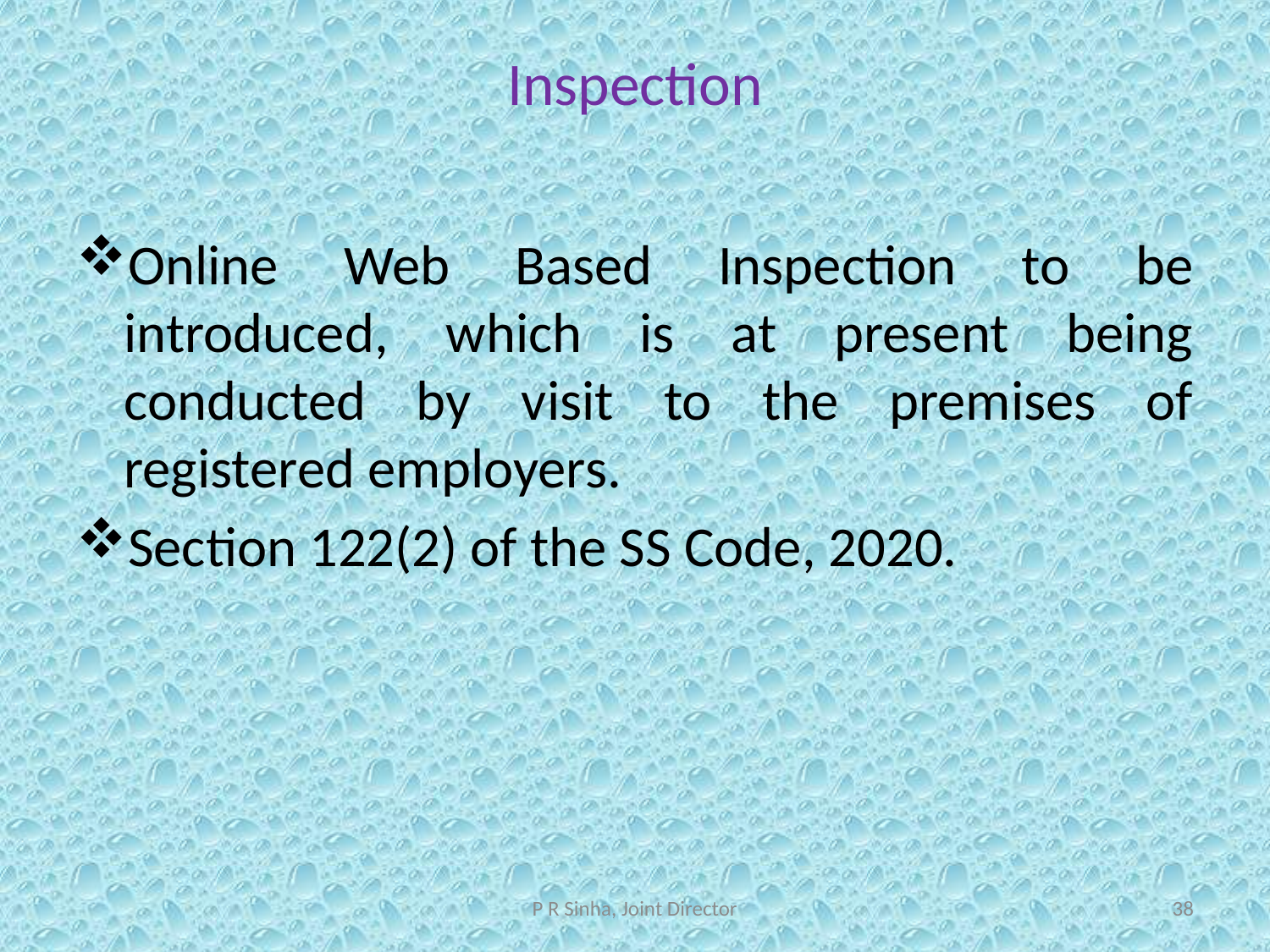

# Inspection
Online Web Based Inspection to be introduced, which is at present being conducted by visit to the premises of registered employers.
Section 122(2) of the SS Code, 2020.

P R Sinha, Joint Director
38